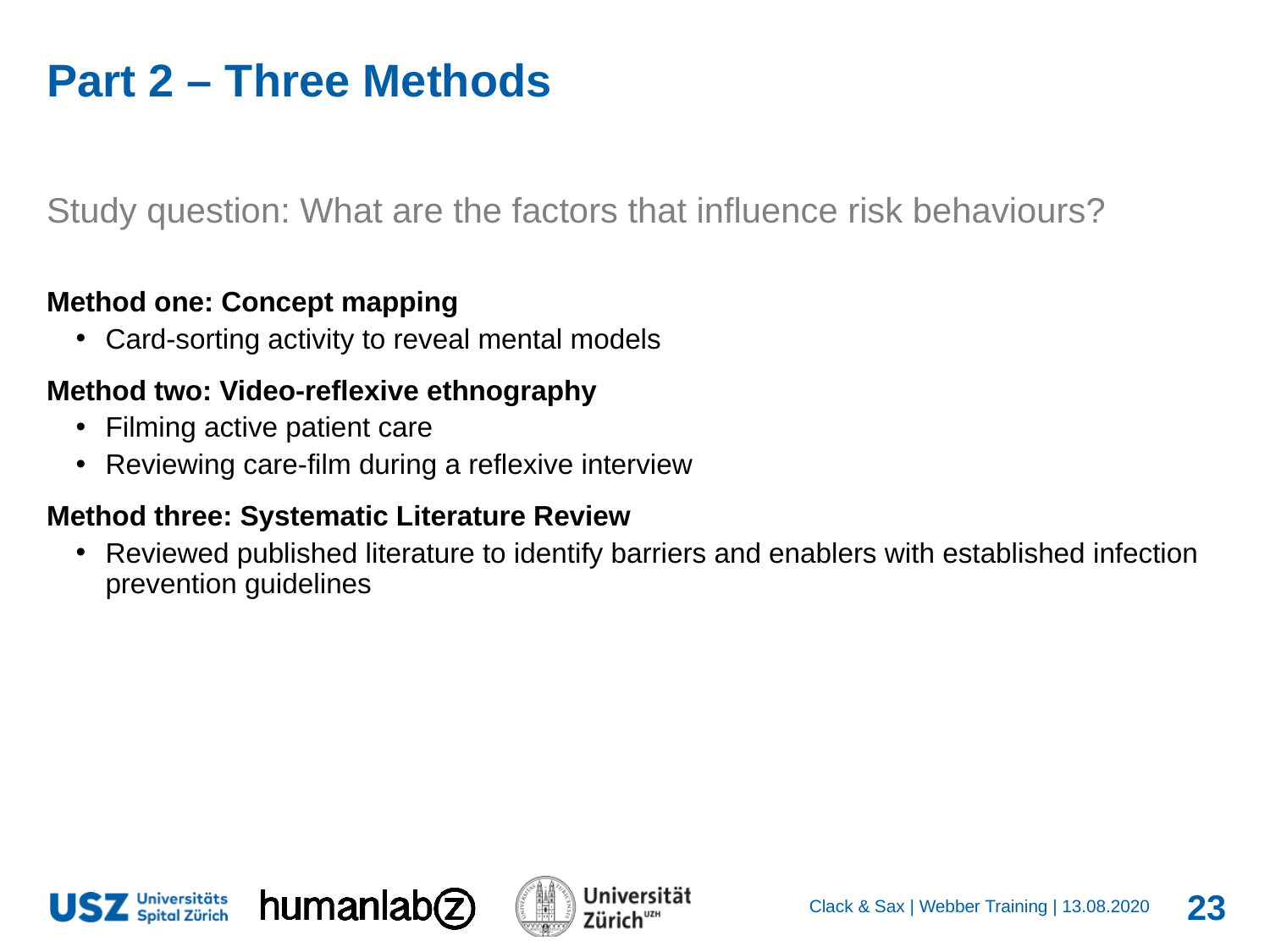

# Part 2 – Three Methods
Study question: What are the factors that influence risk behaviours?

Method one: Concept mapping
Card-sorting activity to reveal mental models
Method two: Video-reflexive ethnography
Filming active patient care
Reviewing care-film during a reflexive interview
Method three: Systematic Literature Review
Reviewed published literature to identify barriers and enablers with established infection prevention guidelines

23
Clack & Sax | Webber Training |
13.08.2020